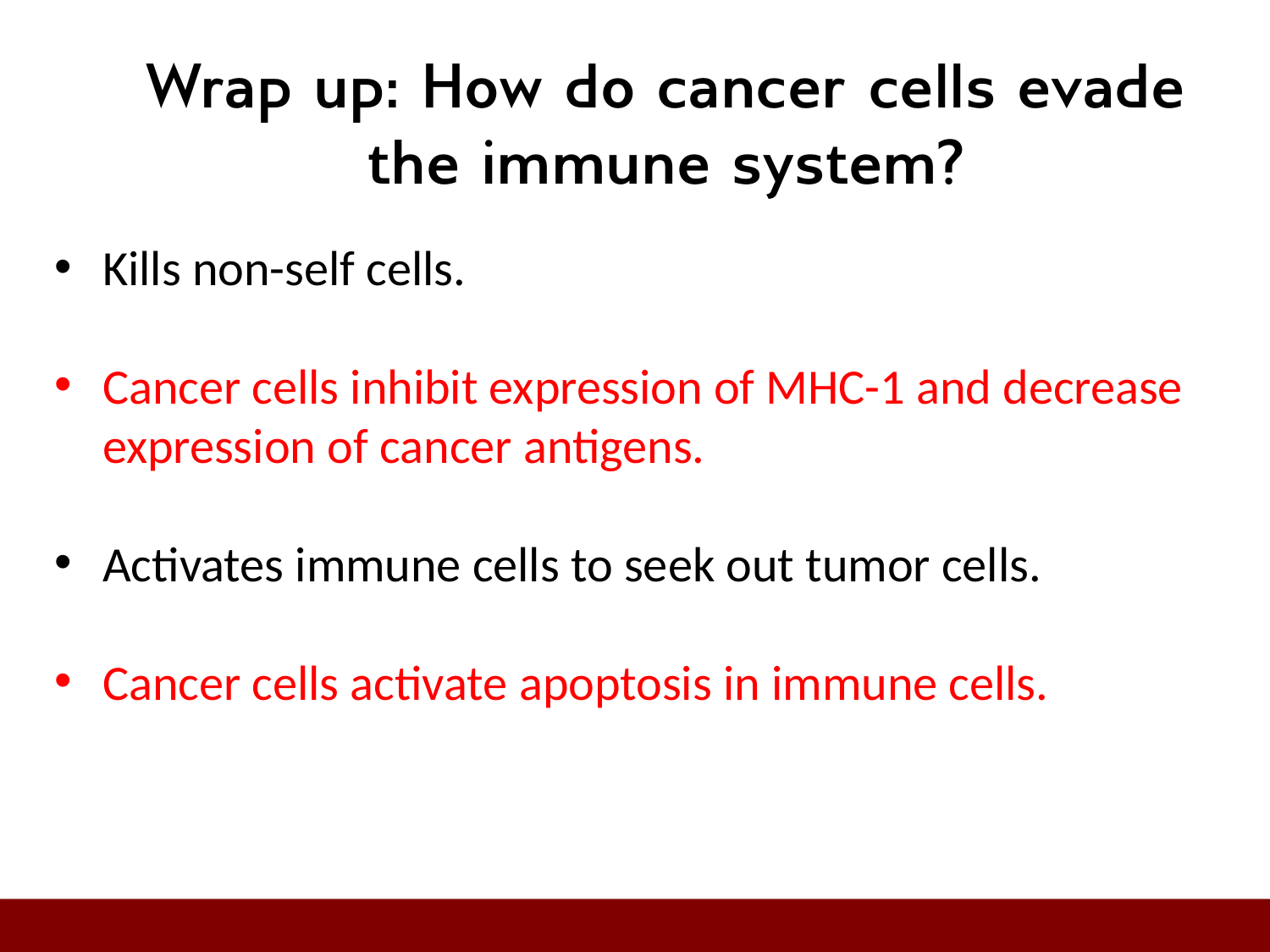

# Wrap up: How do cancer cells evade the immune system?
Kills non-self cells.

Cancer cells inhibit expression of MHC-1 and decrease expression of cancer antigens.

Activates immune cells to seek out tumor cells.

Cancer cells activate apoptosis in immune cells.